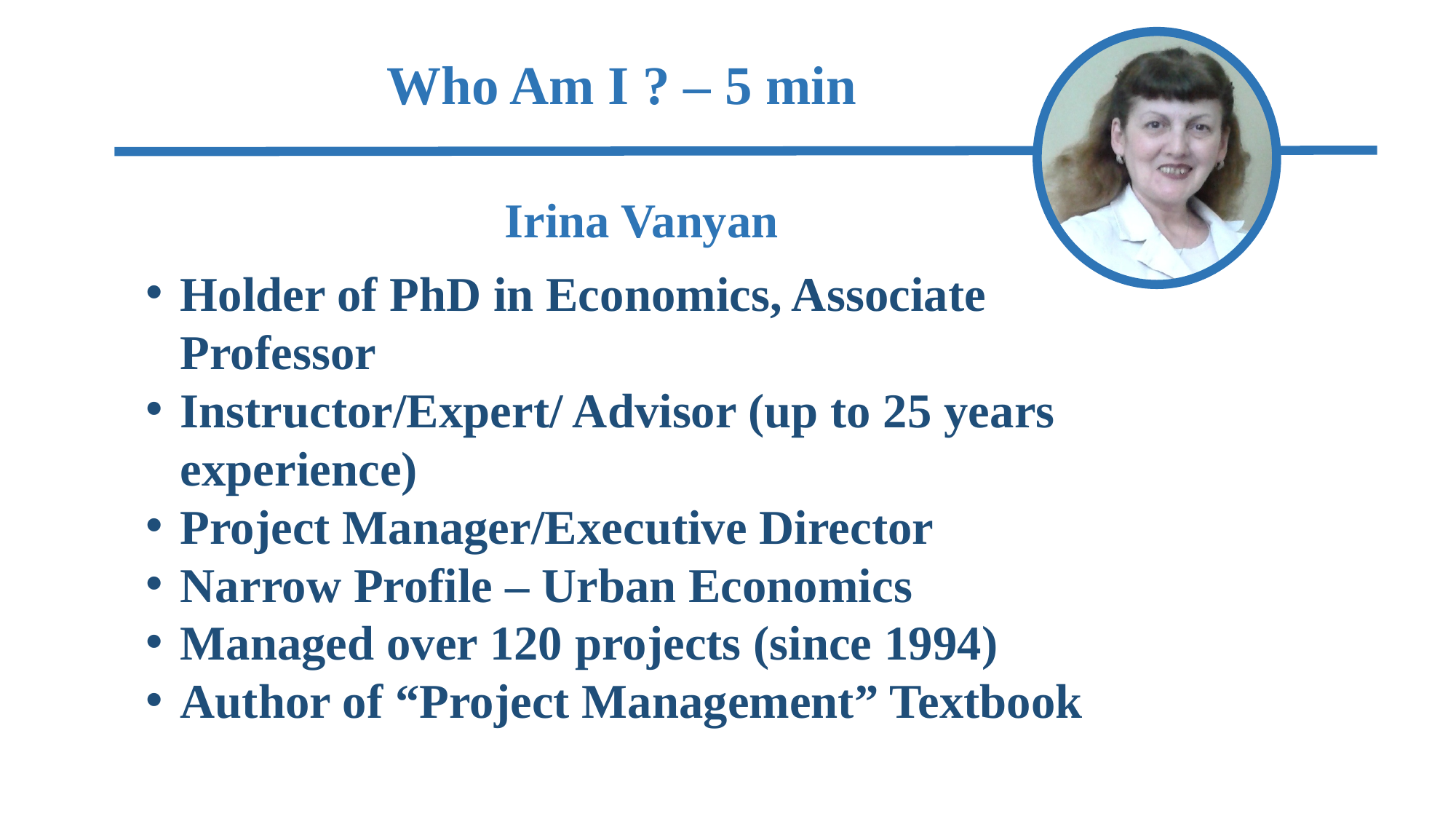

Who Am I ? – 5 min
Irina Vanyan
Holder of PhD in Economics, Associate Professor
Instructor/Expert/ Advisor (up to 25 years experience)
Project Manager/Executive Director
Narrow Profile – Urban Economics
Managed over 120 projects (since 1994)
Author of “Project Management” Textbook